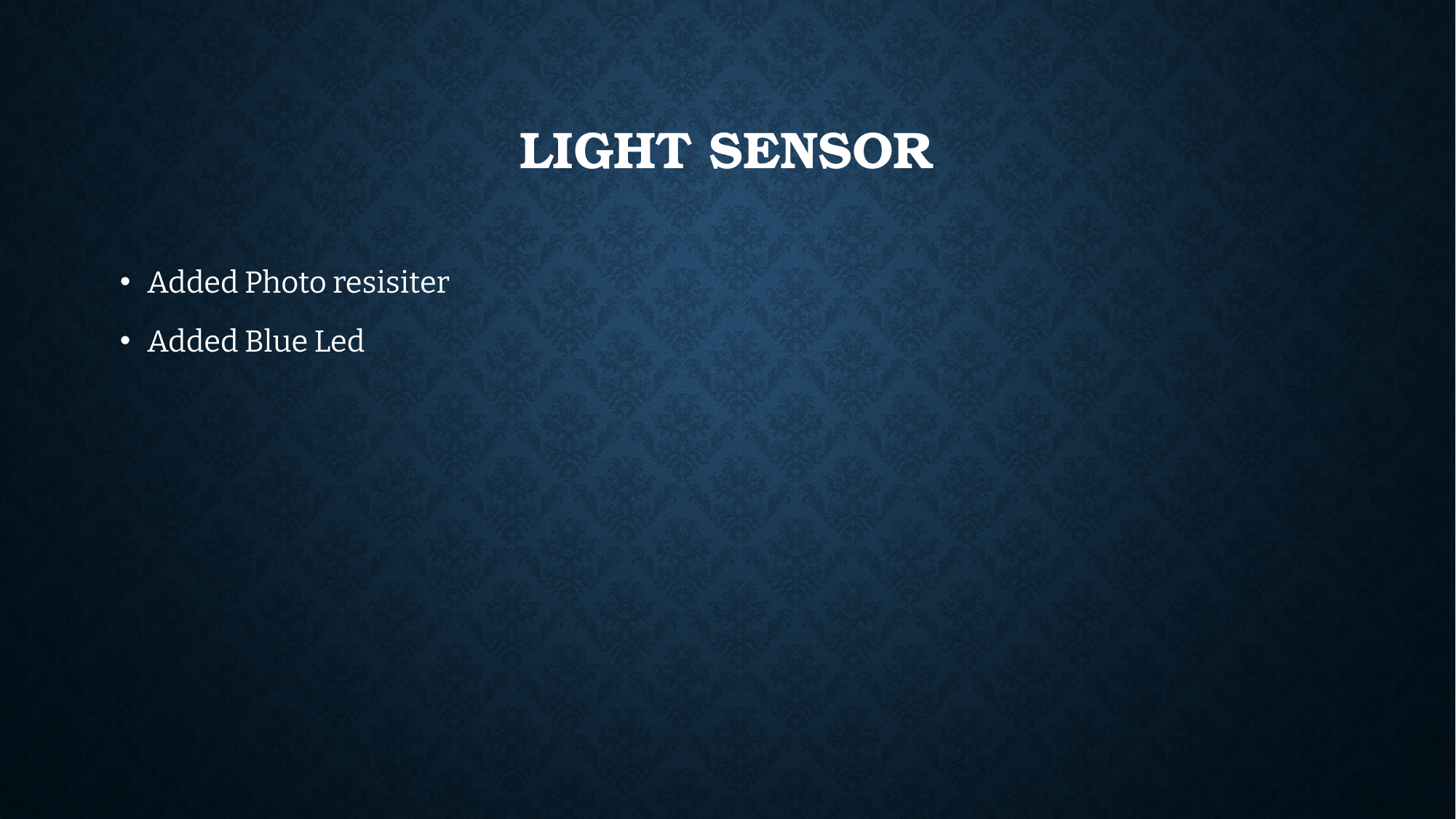

# Light Sensor
Added Photo resisiter
Added Blue Led